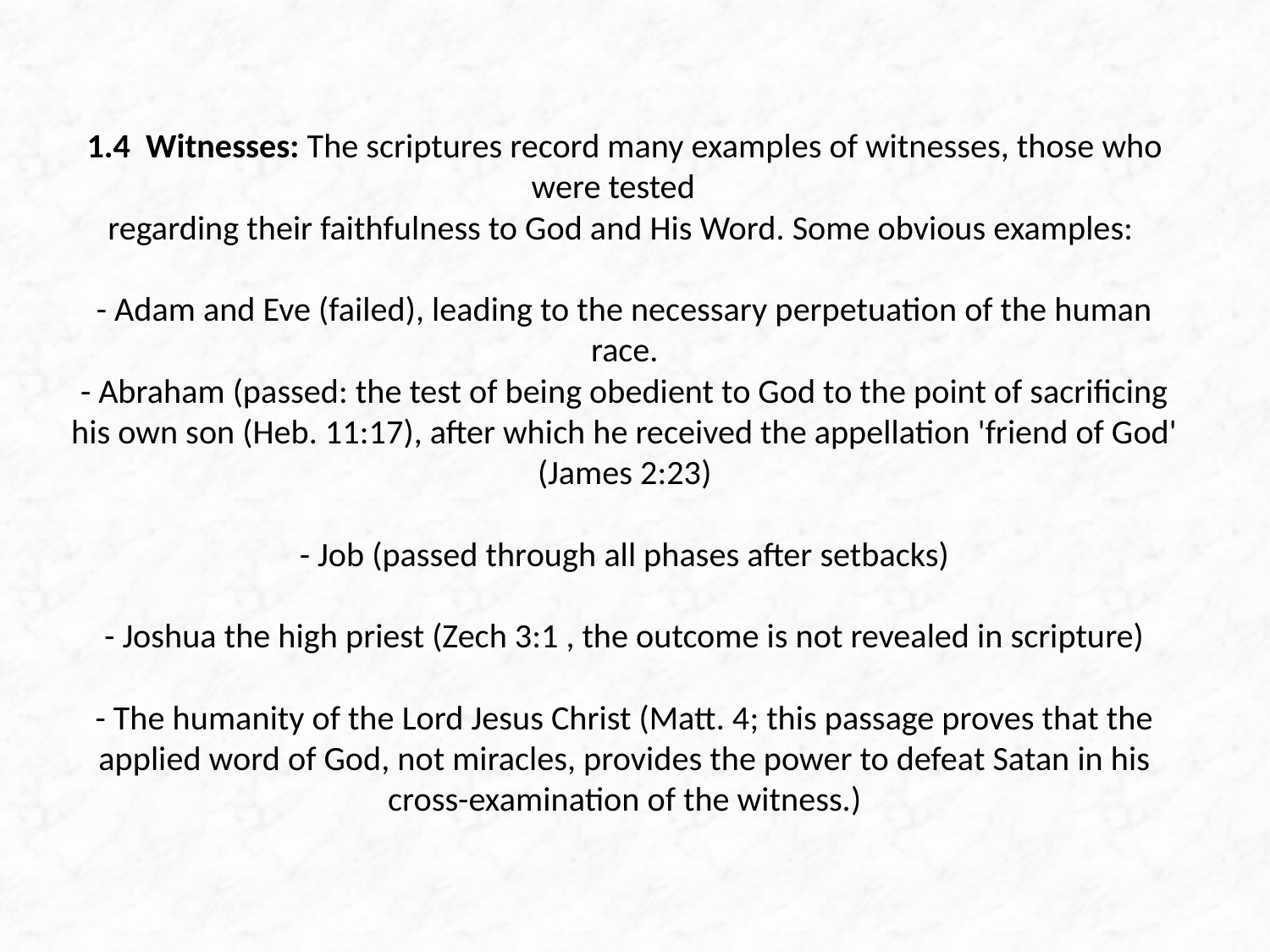

# 1.4  Witnesses: The scriptures record many examples of witnesses, those who were tested regarding their faithfulness to God and His Word. Some obvious examples: - Adam and Eve (failed), leading to the necessary perpetuation of the human race. - Abraham (passed: the test of being obedient to God to the point of sacrificing his own son (Heb. 11:17), after which he received the appellation 'friend of God' (James 2:23) - Job (passed through all phases after setbacks) - Joshua the high priest (Zech 3:1 , the outcome is not revealed in scripture) - The humanity of the Lord Jesus Christ (Matt. 4; this passage proves that the applied word of God, not miracles, provides the power to defeat Satan in his cross-examination of the witness.)
27